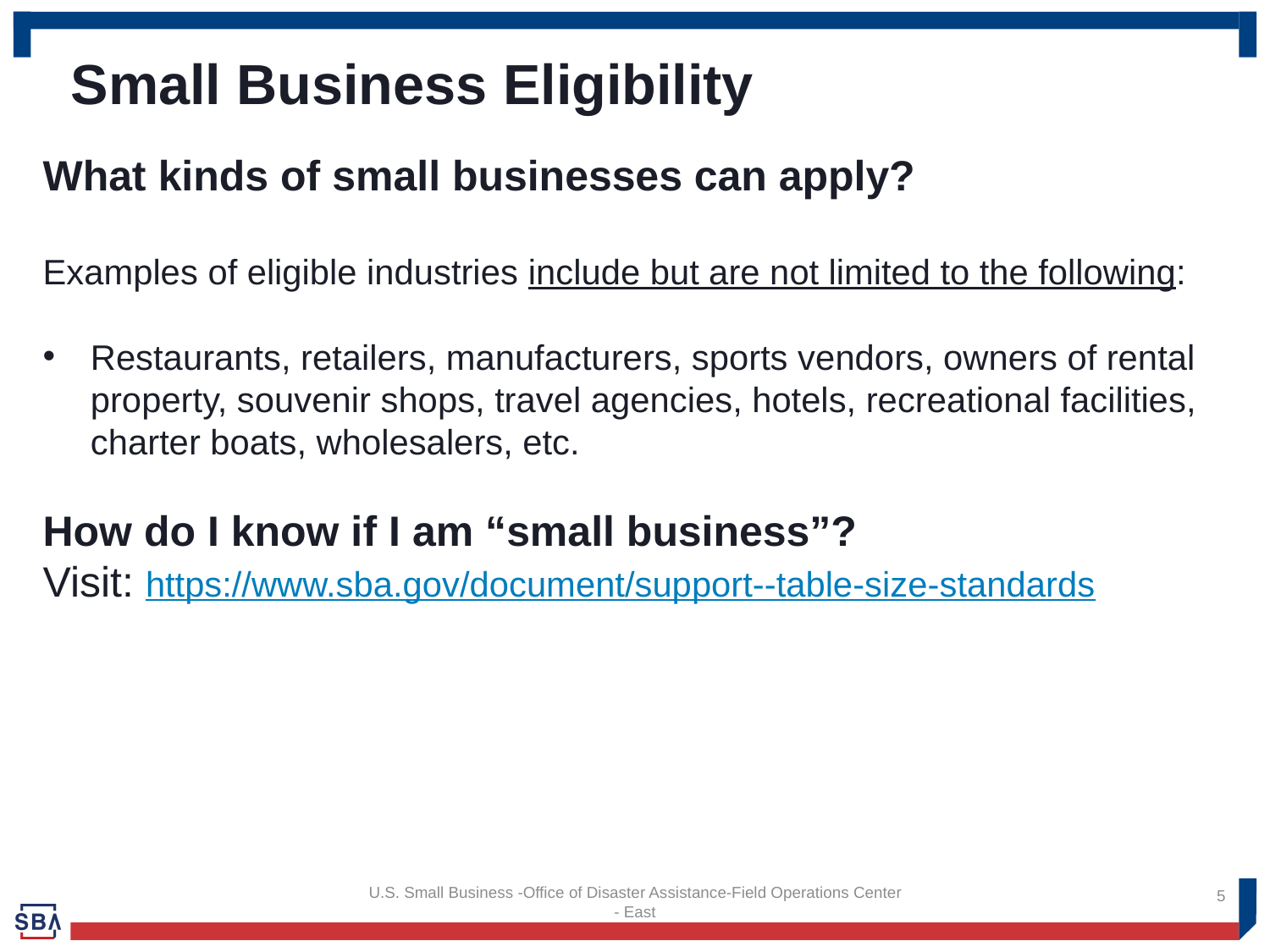

Small Business Eligibility
What kinds of small businesses can apply?

Examples of eligible industries include but are not limited to the following:

Restaurants, retailers, manufacturers, sports vendors, owners of rental property, souvenir shops, travel agencies, hotels, recreational facilities, charter boats, wholesalers, etc.

How do I know if I am “small business”?
Visit: https://www.sba.gov/document/support--table-size-standards

5
5
U.S. Small Business -Office of Disaster Assistance-Field Operations Center - East